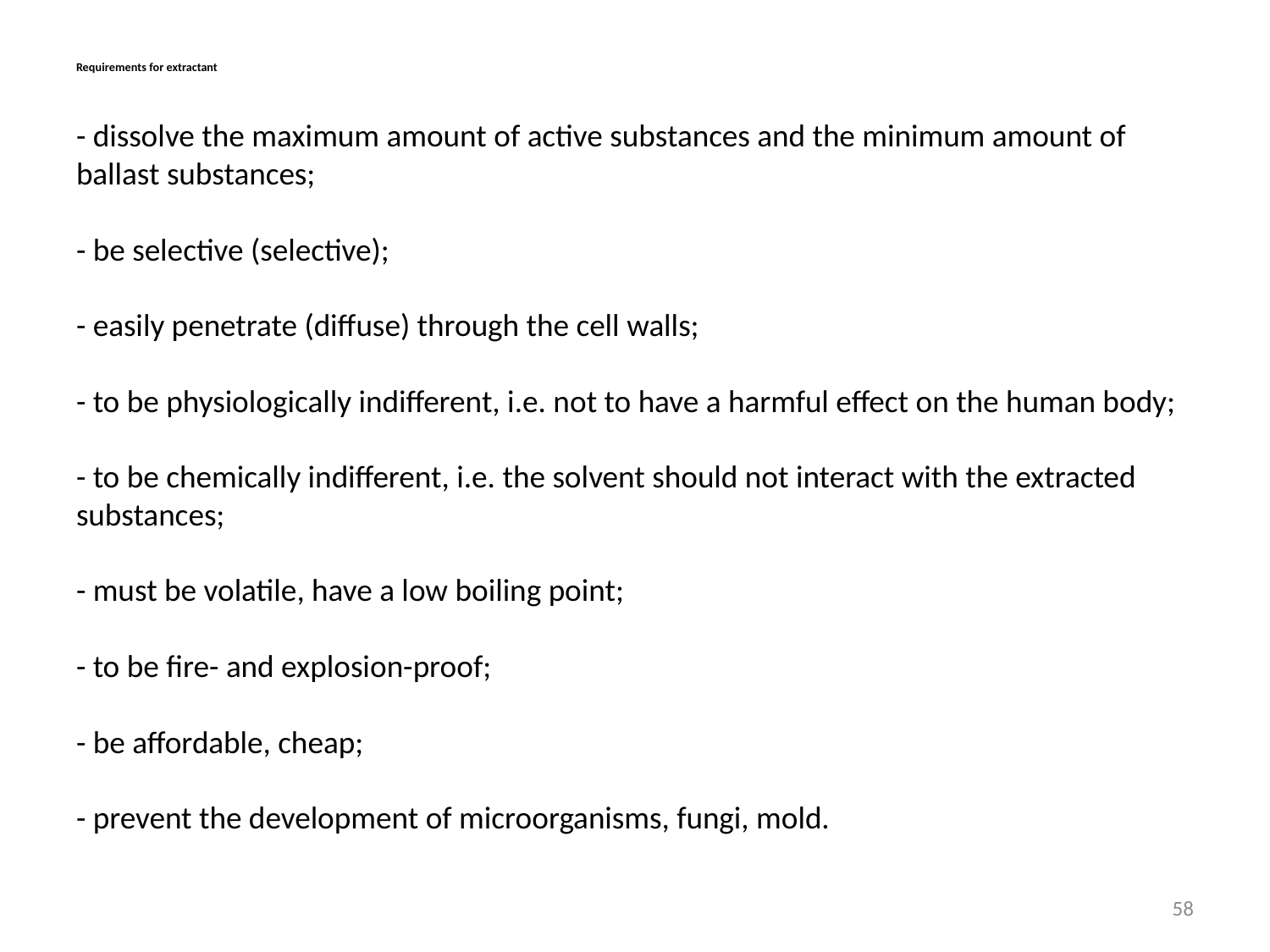

# Requirements for extractant
- dissolve the maximum amount of active substances and the minimum amount of ballast substances;
- be selective (selective);
- easily penetrate (diffuse) through the cell walls;
- to be physiologically indifferent, i.e. not to have a harmful effect on the human body;
- to be chemically indifferent, i.e. the solvent should not interact with the extracted substances;
- must be volatile, have a low boiling point;
- to be fire- and explosion-proof;
- be affordable, cheap;
- prevent the development of microorganisms, fungi, mold.
58